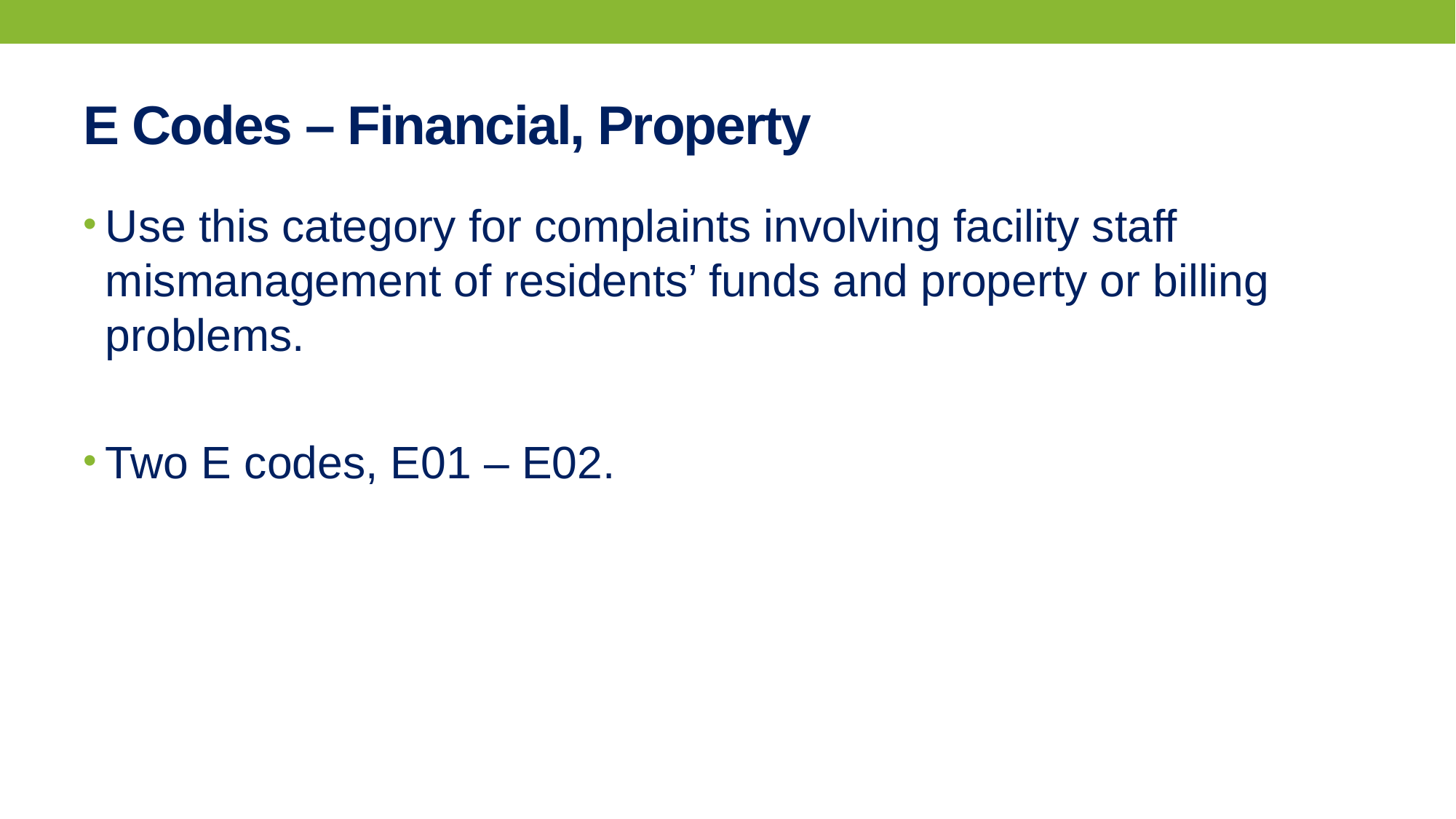

# E Codes – Financial, Property
Use this category for complaints involving facility staff mismanagement of residents’ funds and property or billing problems.

Two E codes, E01 – E02.